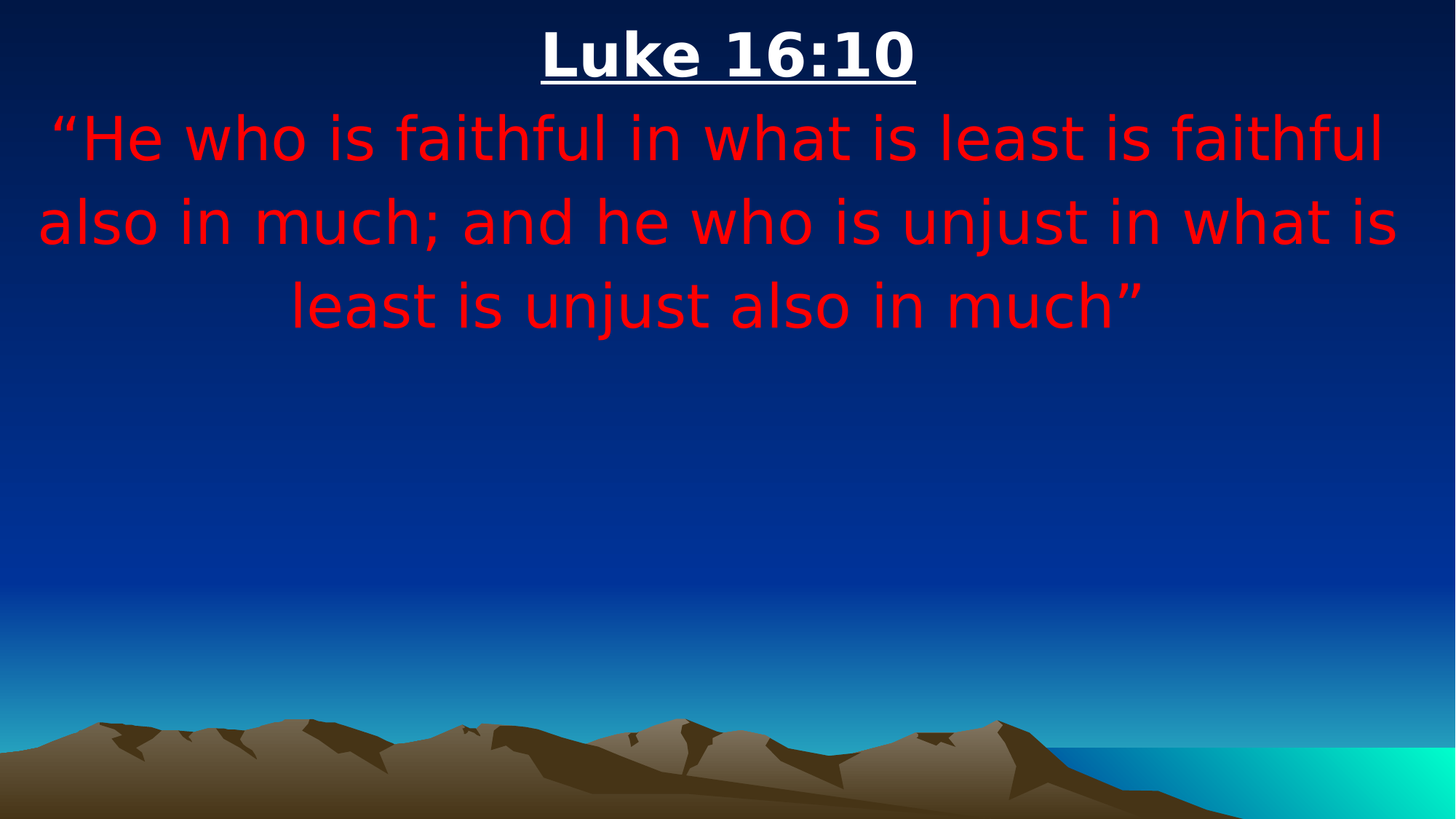

Luke 16:10
“He who is faithful in what is least is faithful also in much; and he who is unjust in what is least is unjust also in much”